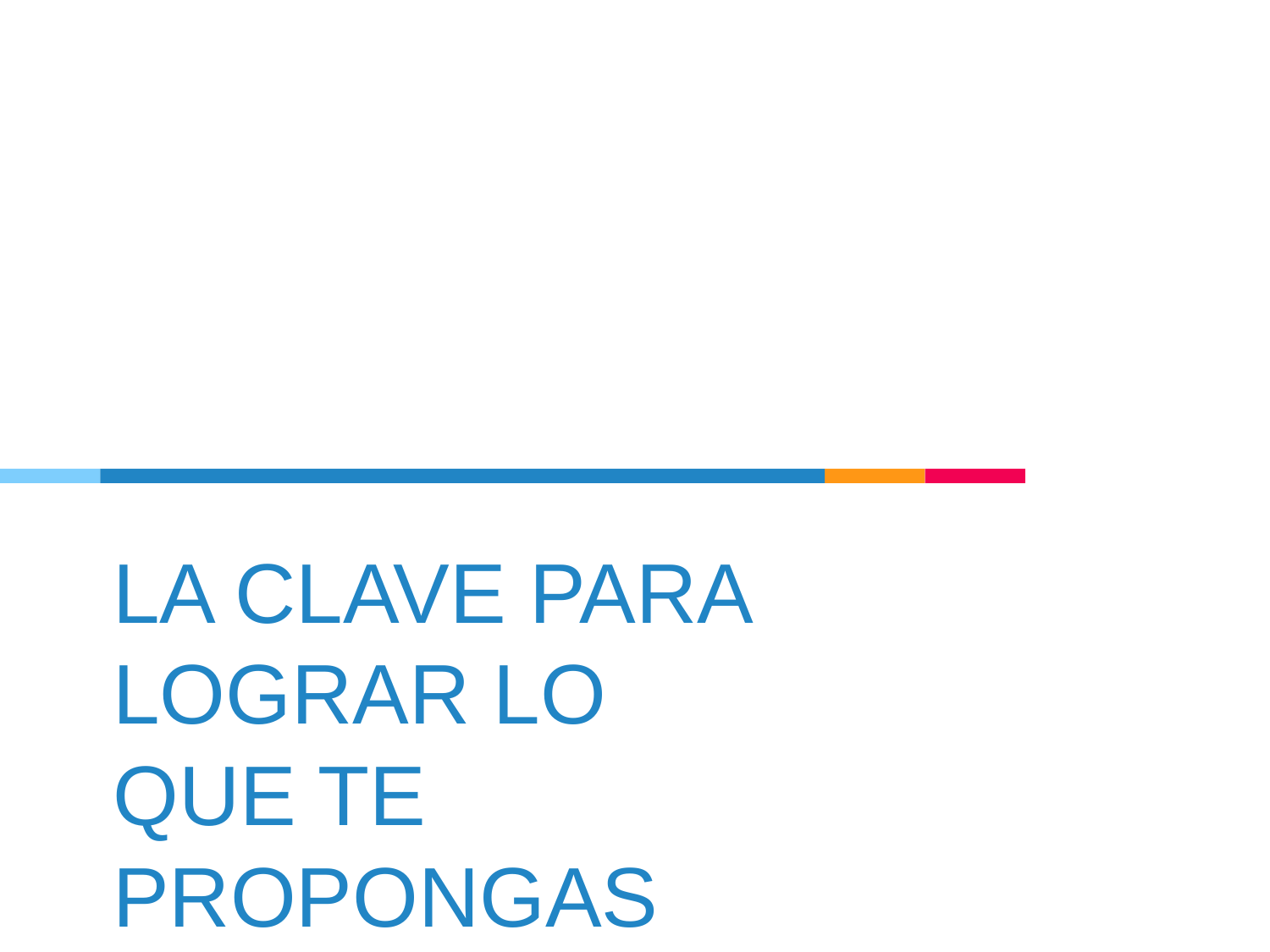

# LA CLAVE PARA LOGRAR LO QUE TE PROPONGAS